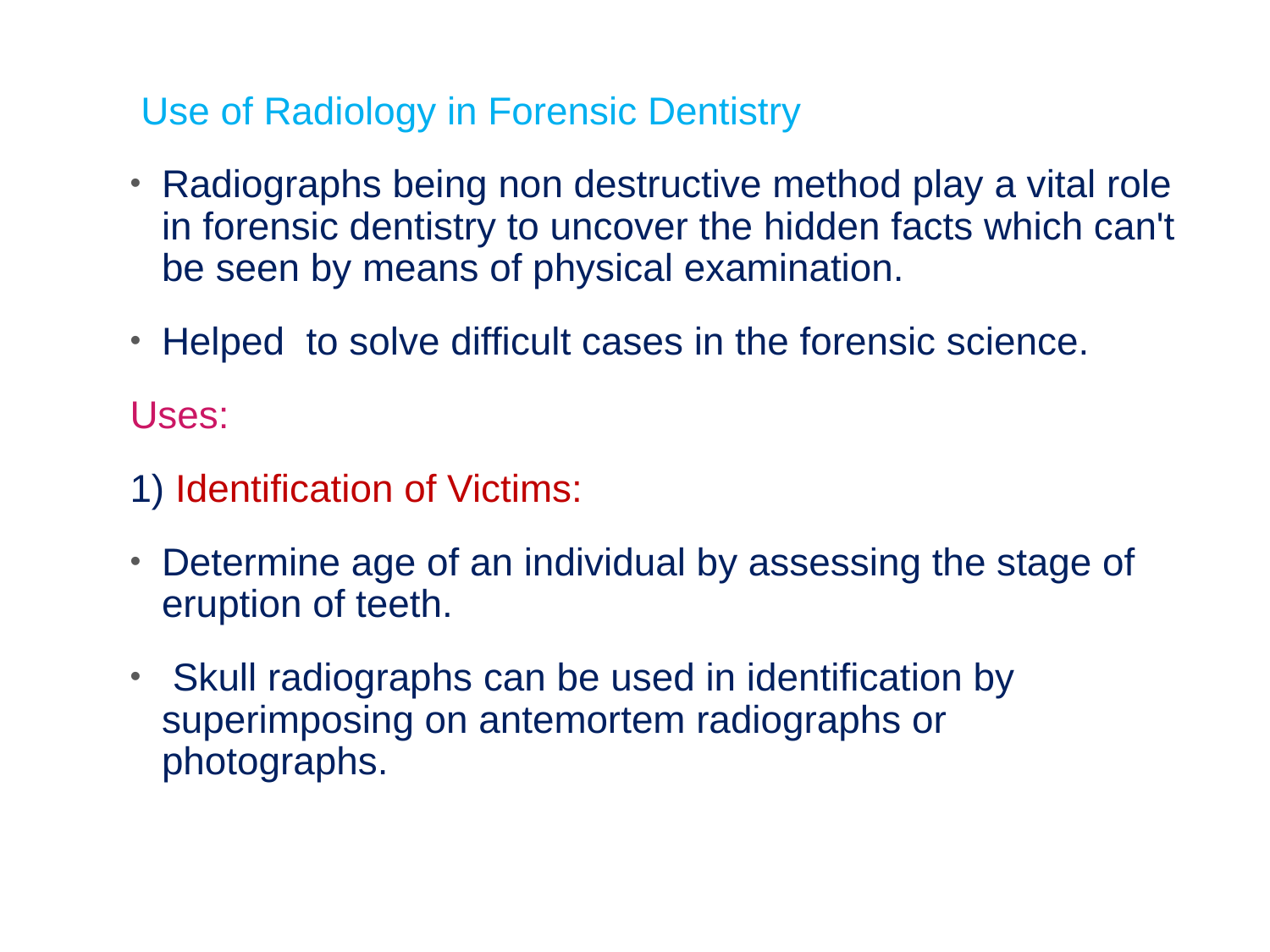

Use of Radiology in Forensic Dentistry
Radiographs being non destructive method play a vital role in forensic dentistry to uncover the hidden facts which can't be seen by means of physical examination.
Helped  to solve difficult cases in the forensic science.
Uses:
1) Identification of Victims:
Determine age of an individual by assessing the stage of eruption of teeth.
 Skull radiographs can be used in identification by superimposing on antemortem radiographs or photographs.